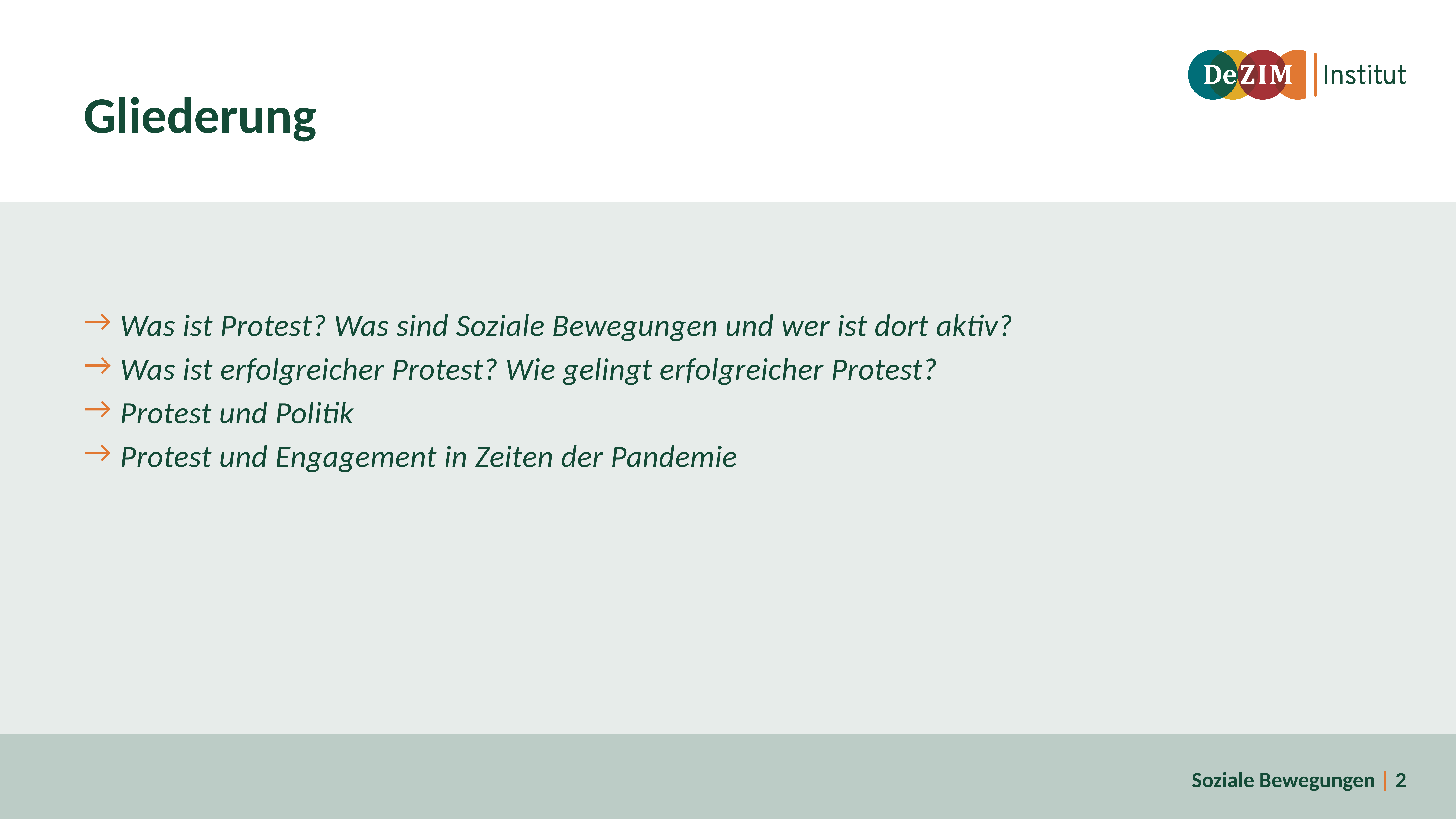

# Gliederung

Was ist Protest? Was sind Soziale Bewegungen und wer ist dort aktiv?
Was ist erfolgreicher Protest? Wie gelingt erfolgreicher Protest?
Protest und Politik
Protest und Engagement in Zeiten der Pandemie

Soziale Bewegungen
| 2